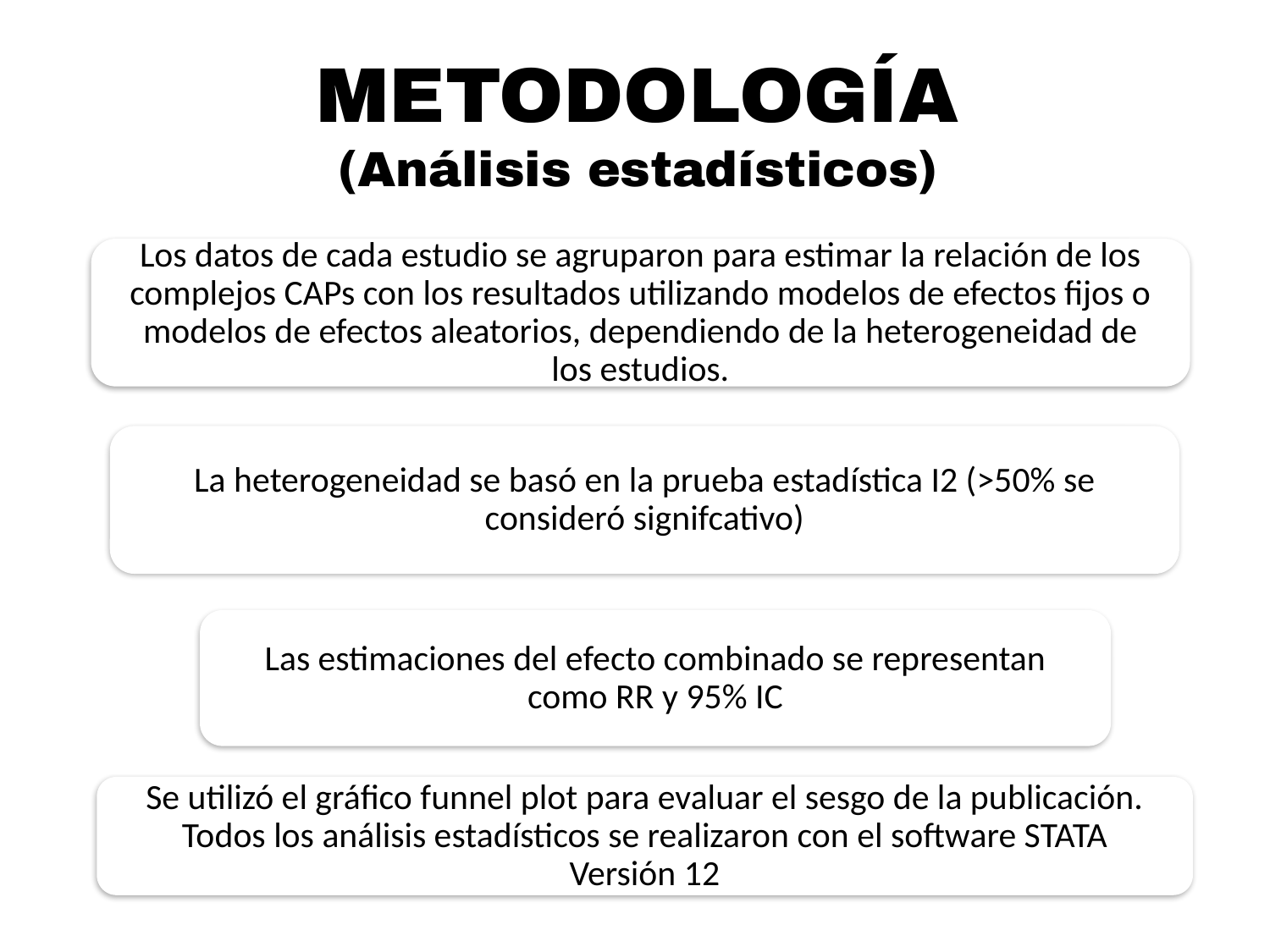

# METODOLOGÍA (Análisis estadísticos)

Los datos de cada estudio se agruparon para estimar la relación de los complejos CAPs con los resultados utilizando modelos de efectos fijos o modelos de efectos aleatorios, dependiendo de la heterogeneidad de los estudios.

La heterogeneidad se basó en la prueba estadística I2 (>50% se consideró signifcativo)

Las estimaciones del efecto combinado se representan como RR y 95% IC

Se utilizó el gráfico funnel plot para evaluar el sesgo de la publicación. Todos los análisis estadísticos se realizaron con el software STATA Versión 12